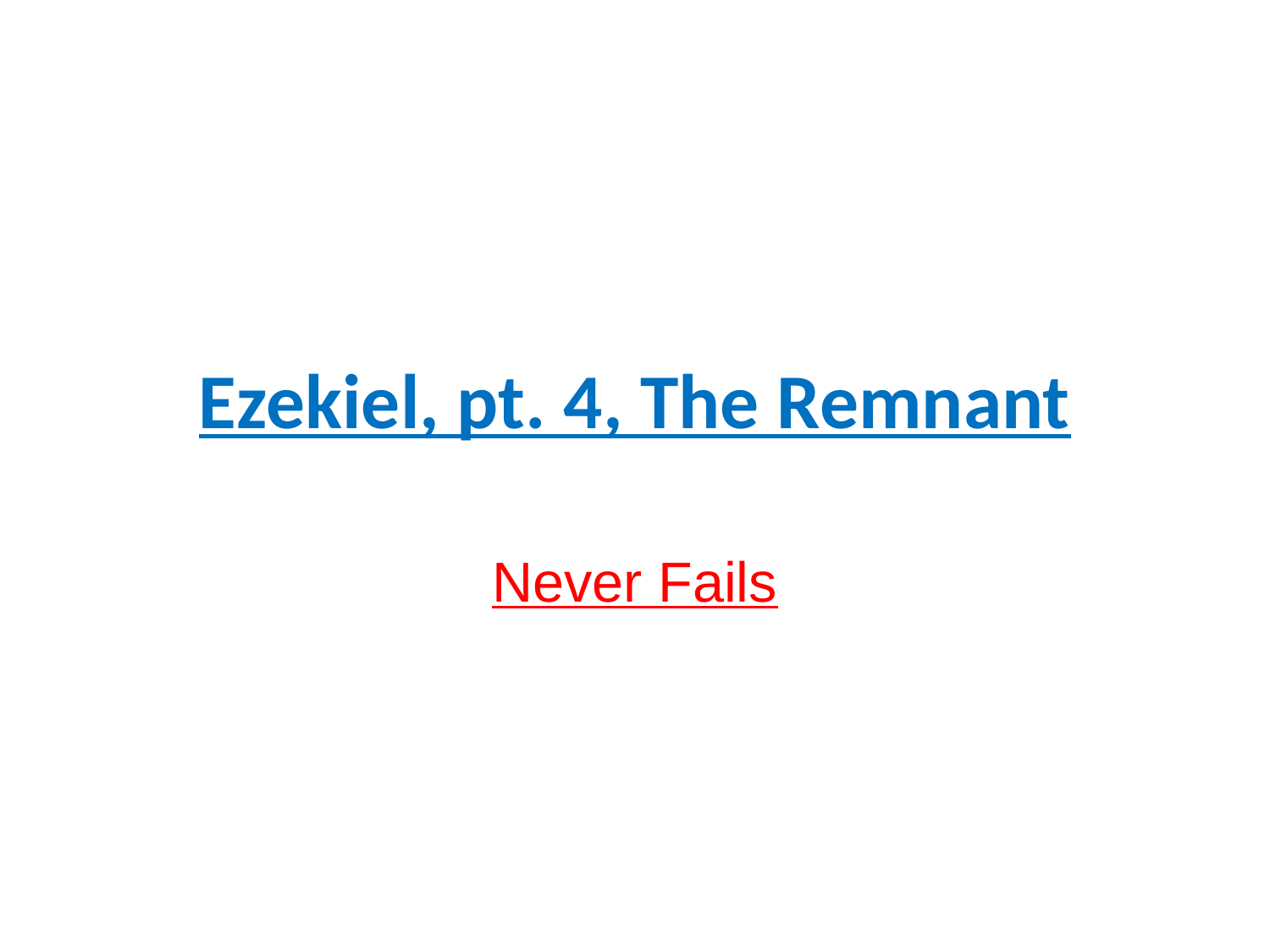

# Ezekiel, pt. 4, The Remnant
Never Fails